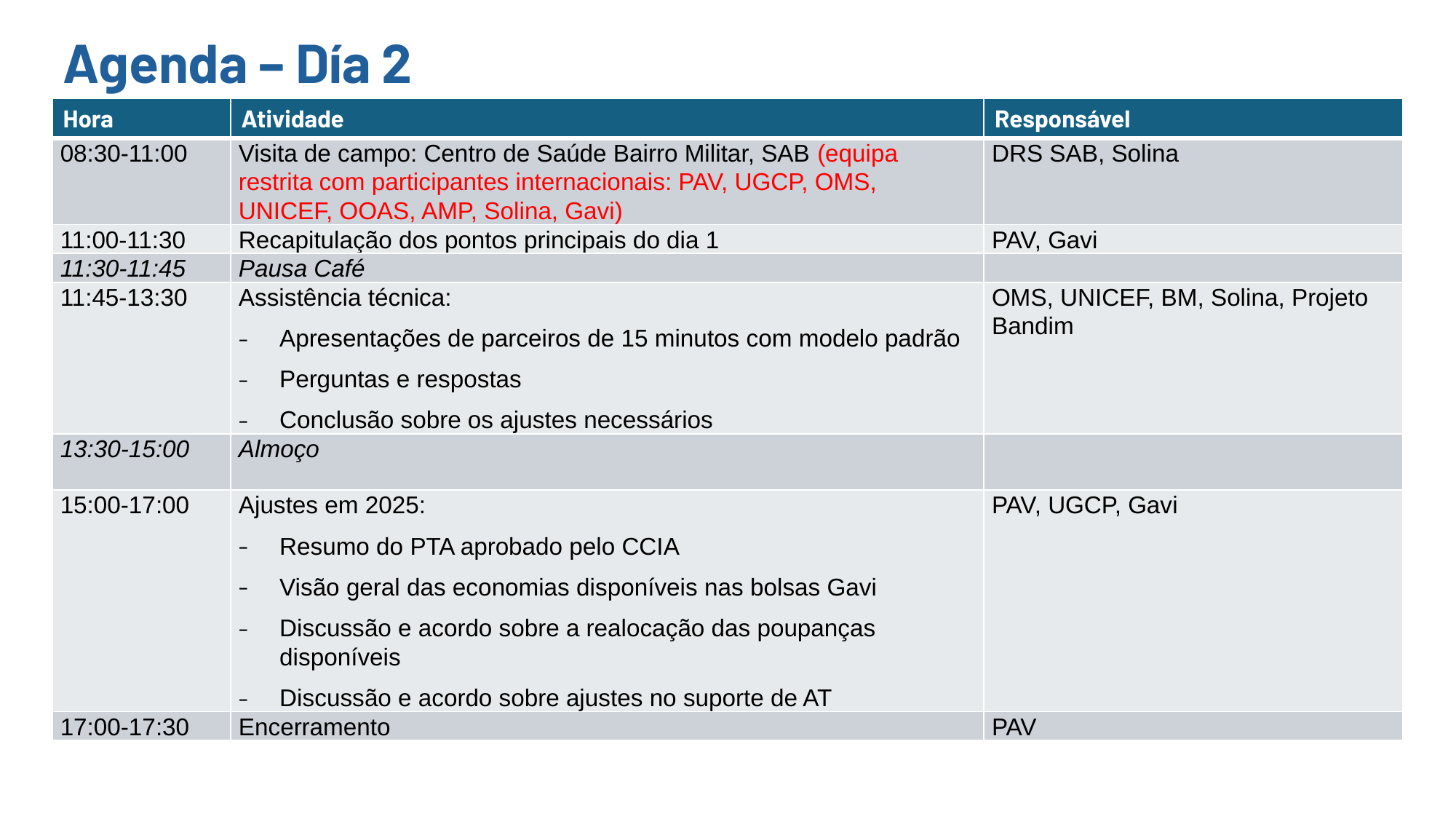

# Agenda – Día 2
| Hora | Atividade | Responsável |
| --- | --- | --- |
| 08:30-11:00 | Visita de campo: Centro de Saúde Bairro Militar, SAB (equipa restrita com participantes internacionais: PAV, UGCP, OMS, UNICEF, OOAS, AMP, Solina, Gavi) | DRS SAB, Solina |
| 11:00-11:30 | Recapitulação dos pontos principais do dia 1 | PAV, Gavi |
| 11:30-11:45 | Pausa Café |  |
| 11:45-13:30 | Assistência técnica: Apresentações de parceiros de 15 minutos com modelo padrão Perguntas e respostas Conclusão sobre os ajustes necessários | OMS, UNICEF, BM, Solina, Projeto Bandim |
| 13:30-15:00 | Almoço |  |
| 15:00-17:00 | Ajustes em 2025: Resumo do PTA aprobado pelo CCIA Visão geral das economias disponíveis nas bolsas Gavi Discussão e acordo sobre a realocação das poupanças disponíveis Discussão e acordo sobre ajustes no suporte de AT | PAV, UGCP, Gavi |
| 17:00-17:30 | Encerramento | PAV |